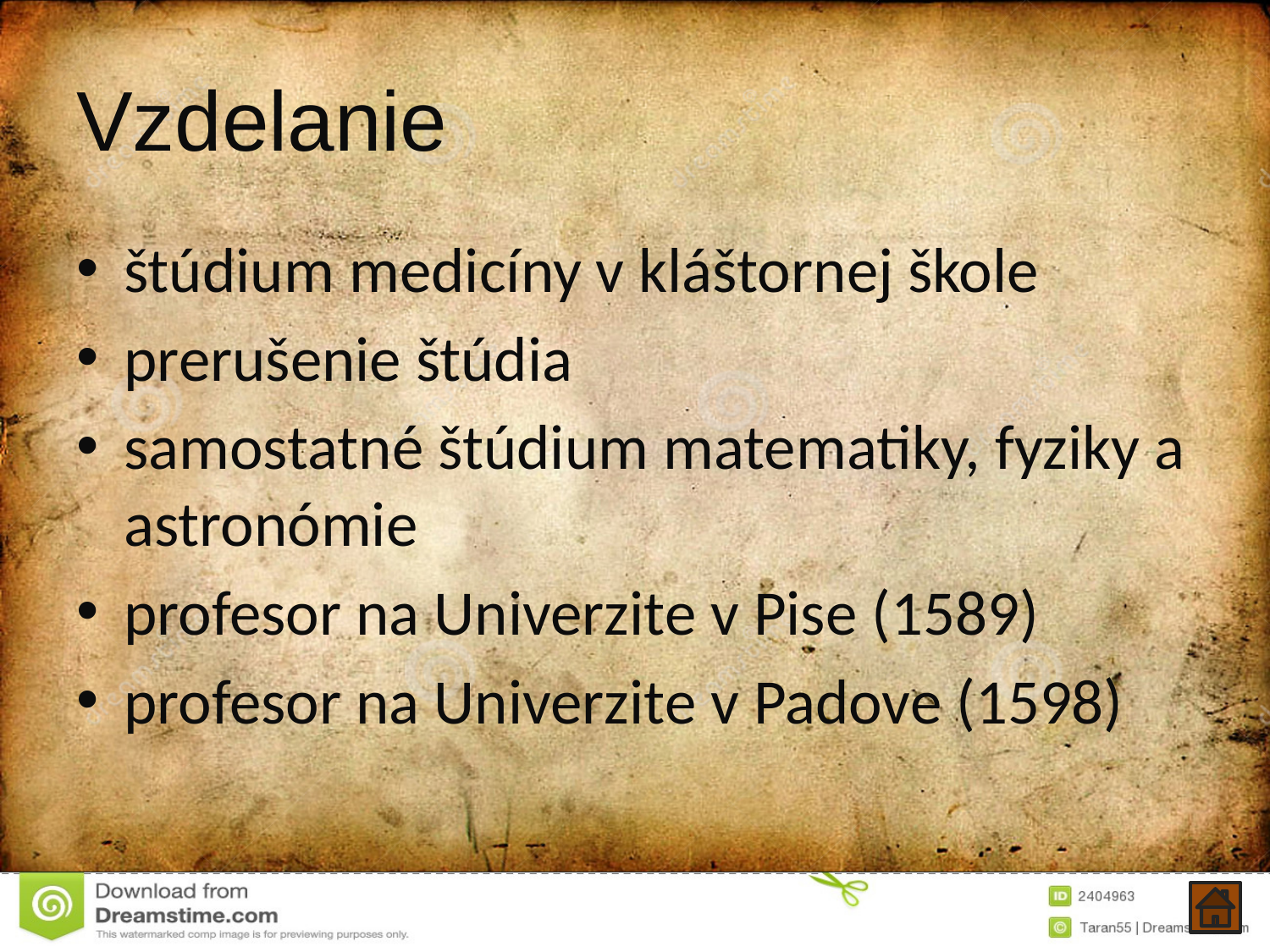

# Vzdelanie
štúdium medicíny v kláštornej škole
prerušenie štúdia
samostatné štúdium matematiky, fyziky a astronómie
profesor na Univerzite v Pise (1589)
profesor na Univerzite v Padove (1598)